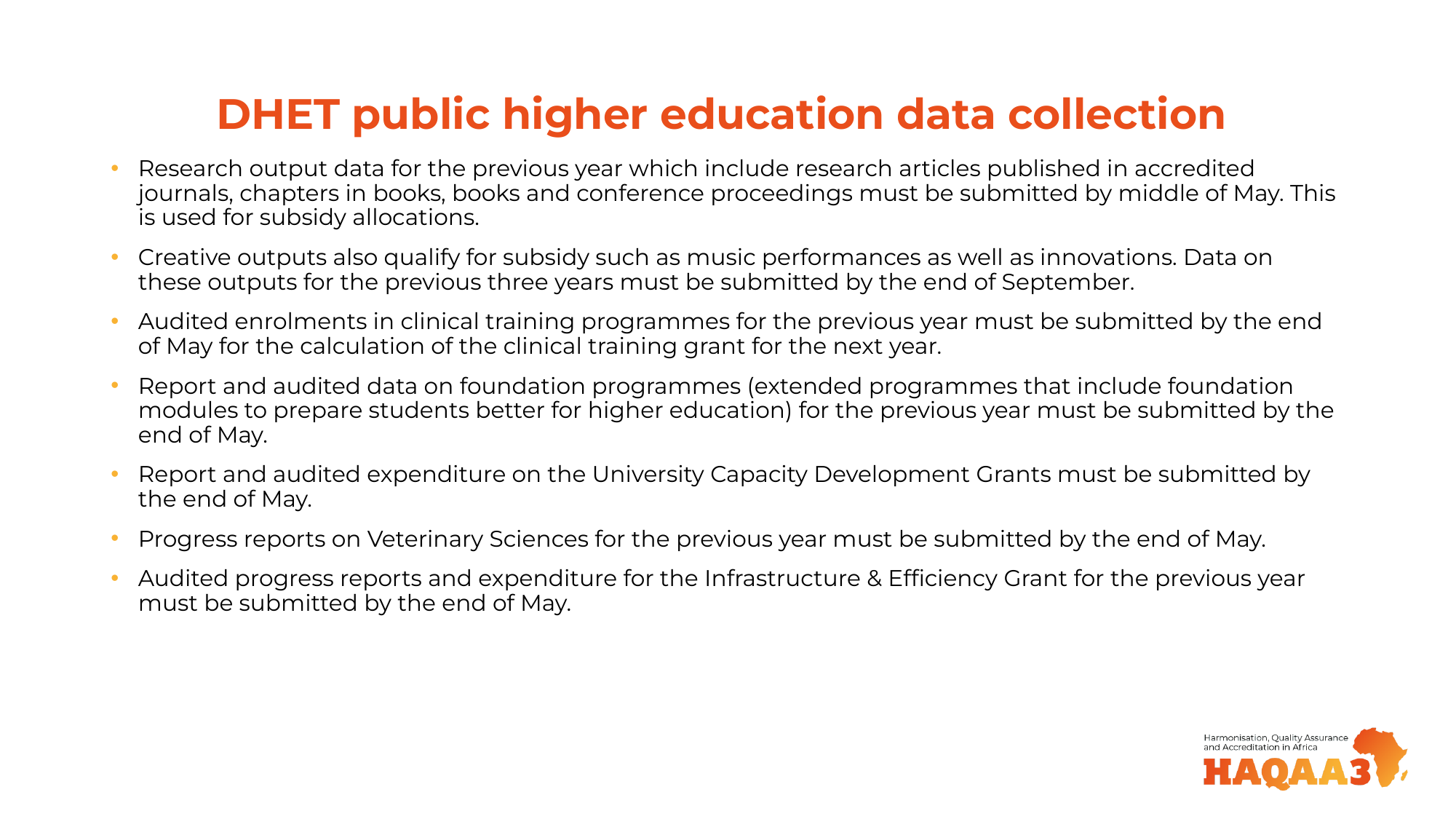

# DHET public higher education data collection
Research output data for the previous year which include research articles published in accredited journals, chapters in books, books and conference proceedings must be submitted by middle of May. This is used for subsidy allocations.
Creative outputs also qualify for subsidy such as music performances as well as innovations. Data on these outputs for the previous three years must be submitted by the end of September.
Audited enrolments in clinical training programmes for the previous year must be submitted by the end of May for the calculation of the clinical training grant for the next year.
Report and audited data on foundation programmes (extended programmes that include foundation modules to prepare students better for higher education) for the previous year must be submitted by the end of May.
Report and audited expenditure on the University Capacity Development Grants must be submitted by the end of May.
Progress reports on Veterinary Sciences for the previous year must be submitted by the end of May.
Audited progress reports and expenditure for the Infrastructure & Efficiency Grant for the previous year must be submitted by the end of May.